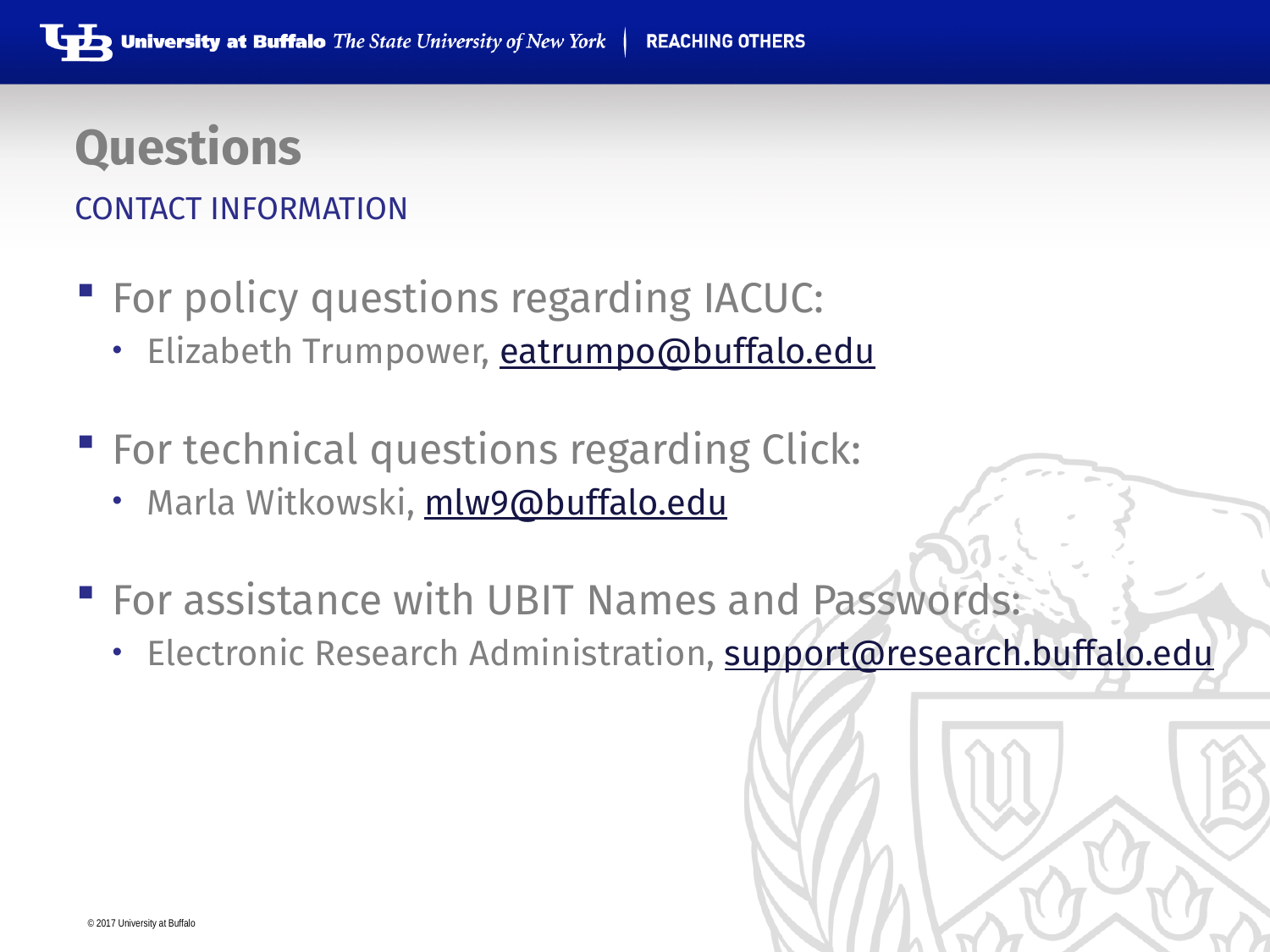

# Questions
Contact Information
For policy questions regarding IACUC:
Elizabeth Trumpower, eatrumpo@buffalo.edu
For technical questions regarding Click:
Marla Witkowski, mlw9@buffalo.edu
For assistance with UBIT Names and Passwords:
Electronic Research Administration, support@research.buffalo.edu